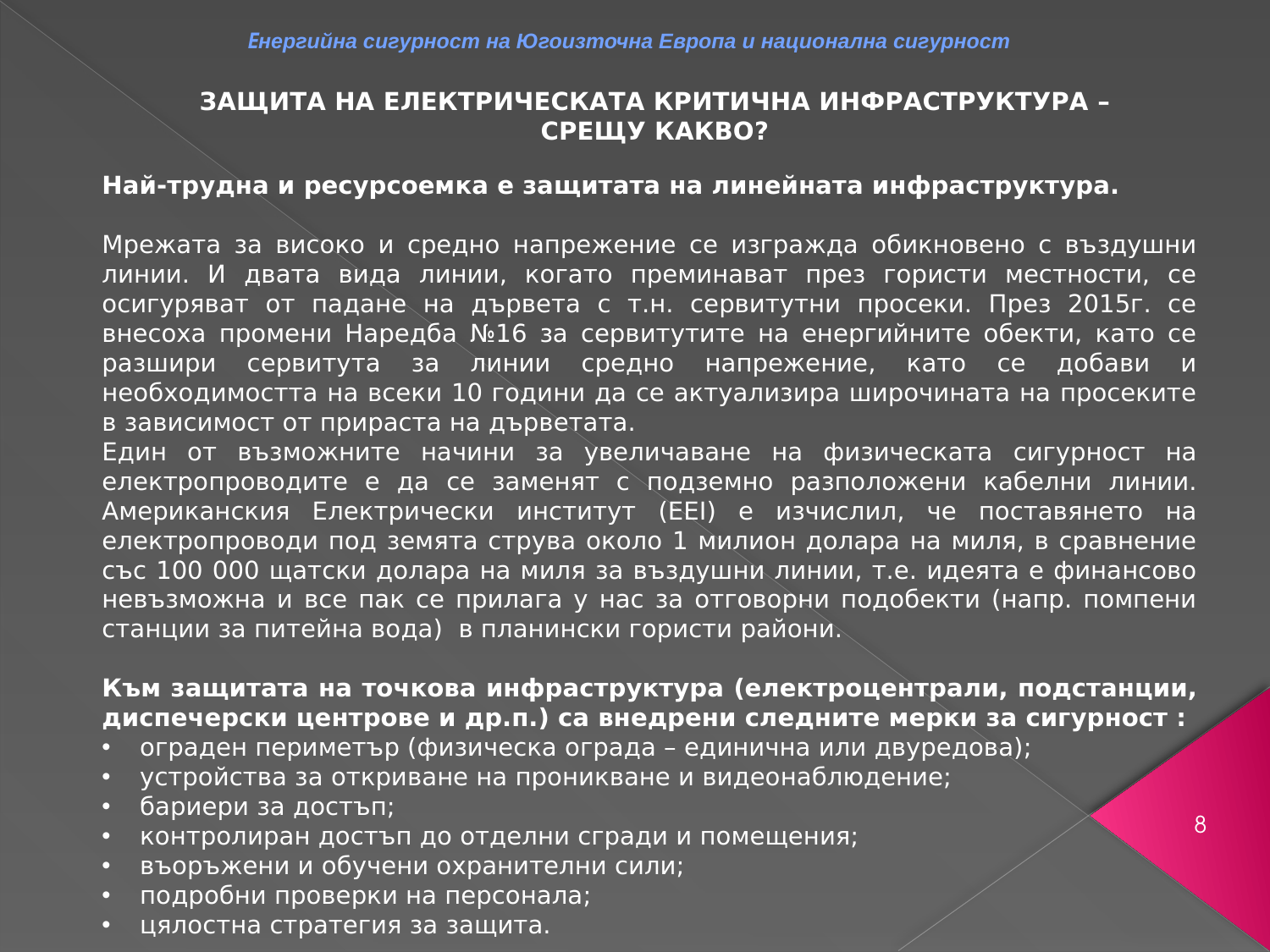

# Eнергийна сигурност на Югоизточна Европа и национална сигурност
ЗАЩИТА НА ЕЛЕКТРИЧЕСКАТА КРИТИЧНА ИНФРАСТРУКТУРА – СРЕЩУ КАКВО?
Най-трудна и ресурсоемка е защитата на линейната инфраструктура.

Мрежата за високо и средно напрежение се изгражда обикновено с въздушни линии. И двата вида линии, когато преминават през гористи местности, се осигуряват от падане на дървета с т.н. сервитутни просеки. През 2015г. се внесоха промени Наредба №16 за сервитутите на енергийните обекти, като се разшири сервитута за линии средно напрежение, като се добави и необходимостта на всеки 10 години да се актуализира широчината на просеките в зависимост от прираста на дърветата.
Един от възможните начини за увеличаване на физическата сигурност на електропроводите е да се заменят с подземно разположени кабелни линии. Американския Електрически институт (EEI) е изчислил, че поставянето на електропроводи под земята струва около 1 милион долара на миля, в сравнение със 100 000 щатски долара на миля за въздушни линии, т.е. идеята е финансово невъзможна и все пак се прилага у нас за отговорни подобекти (напр. помпени станции за питейна вода)  в планински гористи райони.

Към защитата на точкова инфраструктура (електроцентрали, подстанции, диспечерски центрове и др.п.) са внедрени следните мерки за сигурност :
 ограден периметър (физическа ограда – единична или двуредова);
 устройства за откриване на проникване и видеонаблюдение;
 бариери за достъп;
 контролиран достъп до отделни сгради и помещения;
 въоръжени и обучени охранителни сили;
 подробни проверки на персонала;
 цялостна стратегия за защита.

8